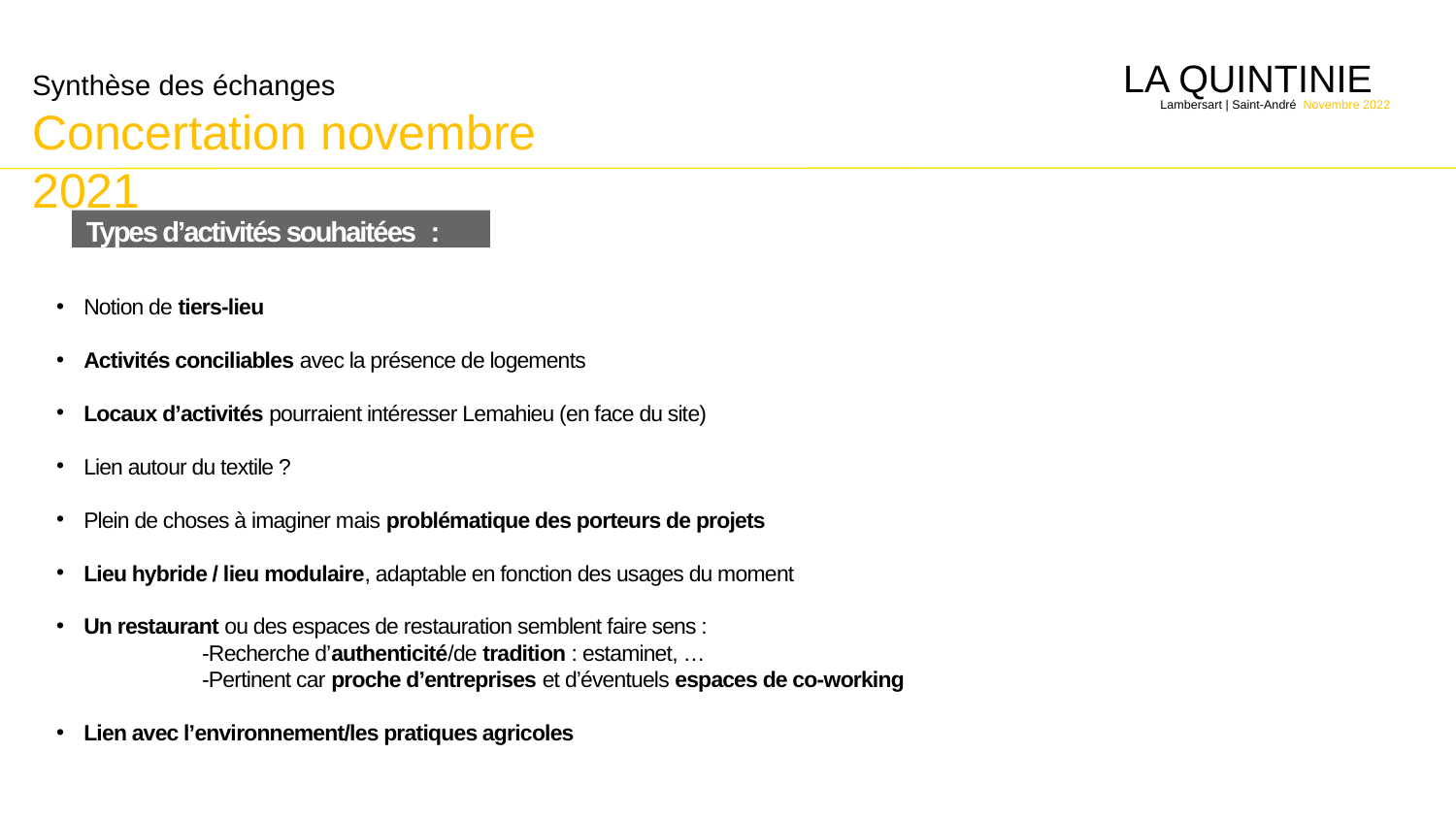

LA QUINTINIE
Synthèse des échanges
Concertation novembre 2021
Lambersart | Saint-André  Novembre 2022
Types d’activités souhaitées  :
Notion de tiers-lieu

Activités conciliables avec la présence de logements

Locaux d’activités pourraient intéresser Lemahieu (en face du site)

Lien autour du textile ?

Plein de choses à imaginer mais problématique des porteurs de projets

Lieu hybride / lieu modulaire, adaptable en fonction des usages du moment

Un restaurant ou des espaces de restauration semblent faire sens :
	-Recherche d’authenticité/de tradition : estaminet, …
	-Pertinent car proche d’entreprises et d’éventuels espaces de co-working

Lien avec l’environnement/les pratiques agricoles